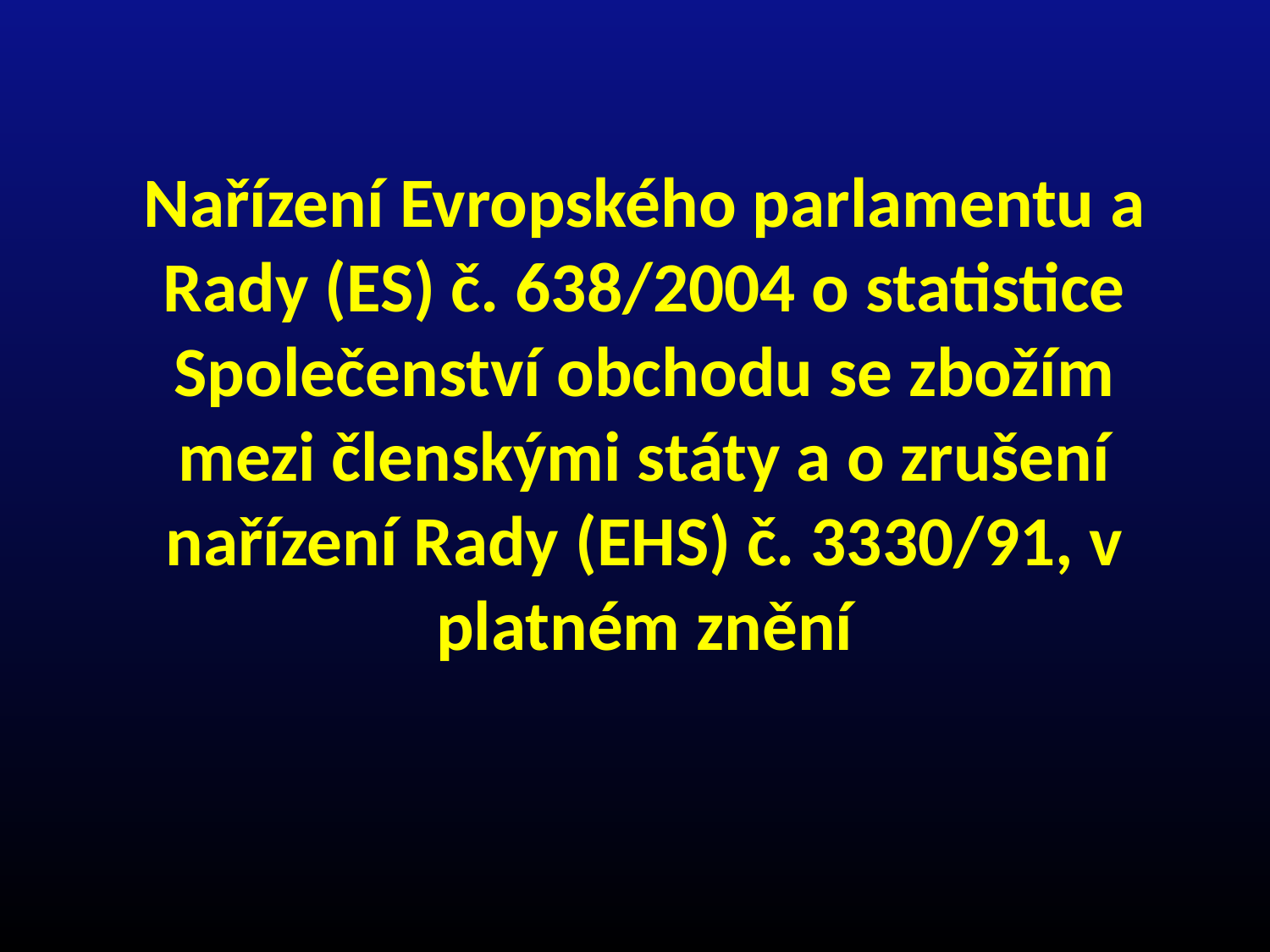

# Nařízení Evropského parlamentu a Rady (ES) č. 638/2004 o statistice Společenství obchodu se zbožím mezi členskými státy a o zrušení nařízení Rady (EHS) č. 3330/91, v platném znění